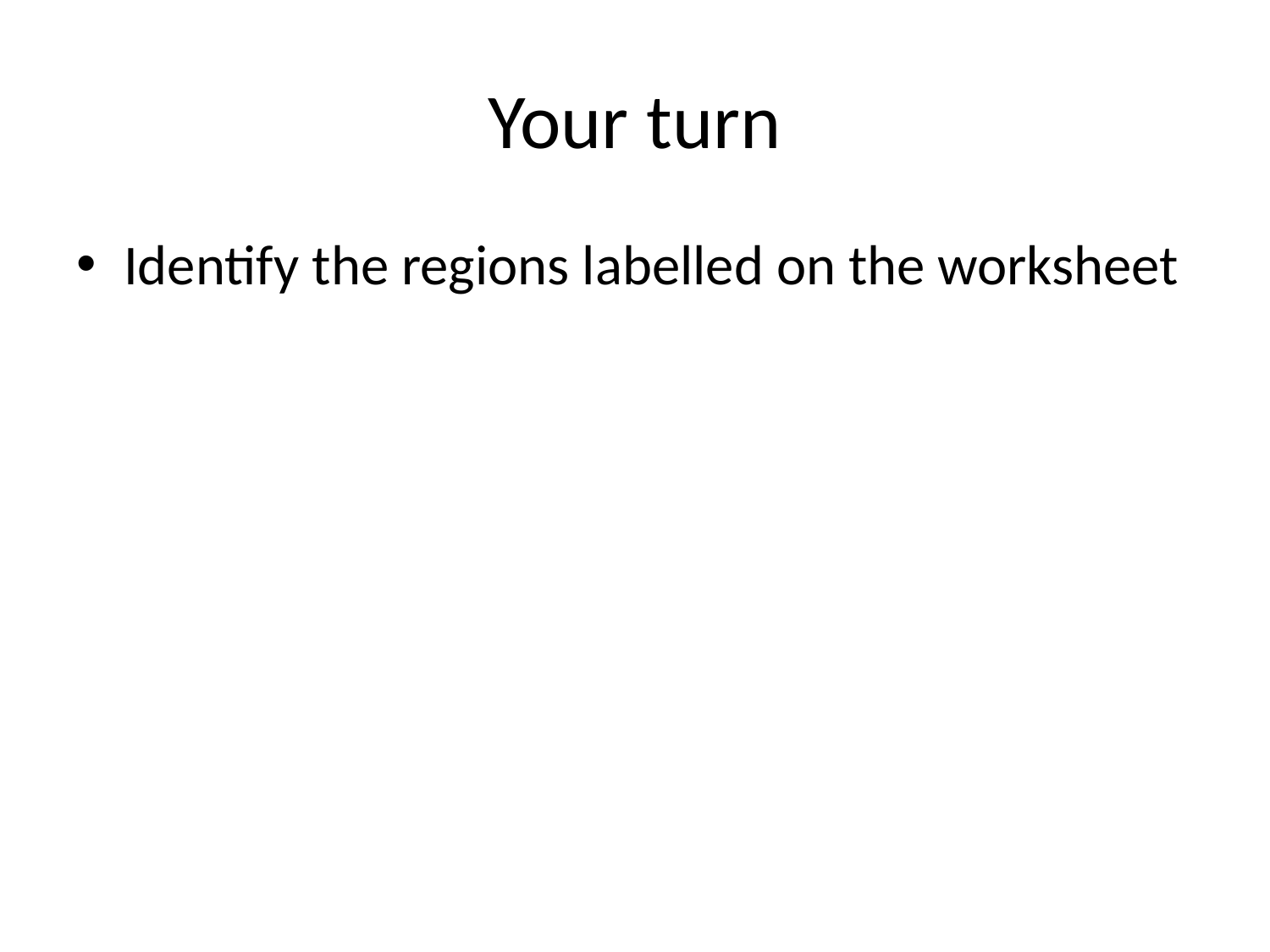

# Your turn
Identify the regions labelled on the worksheet